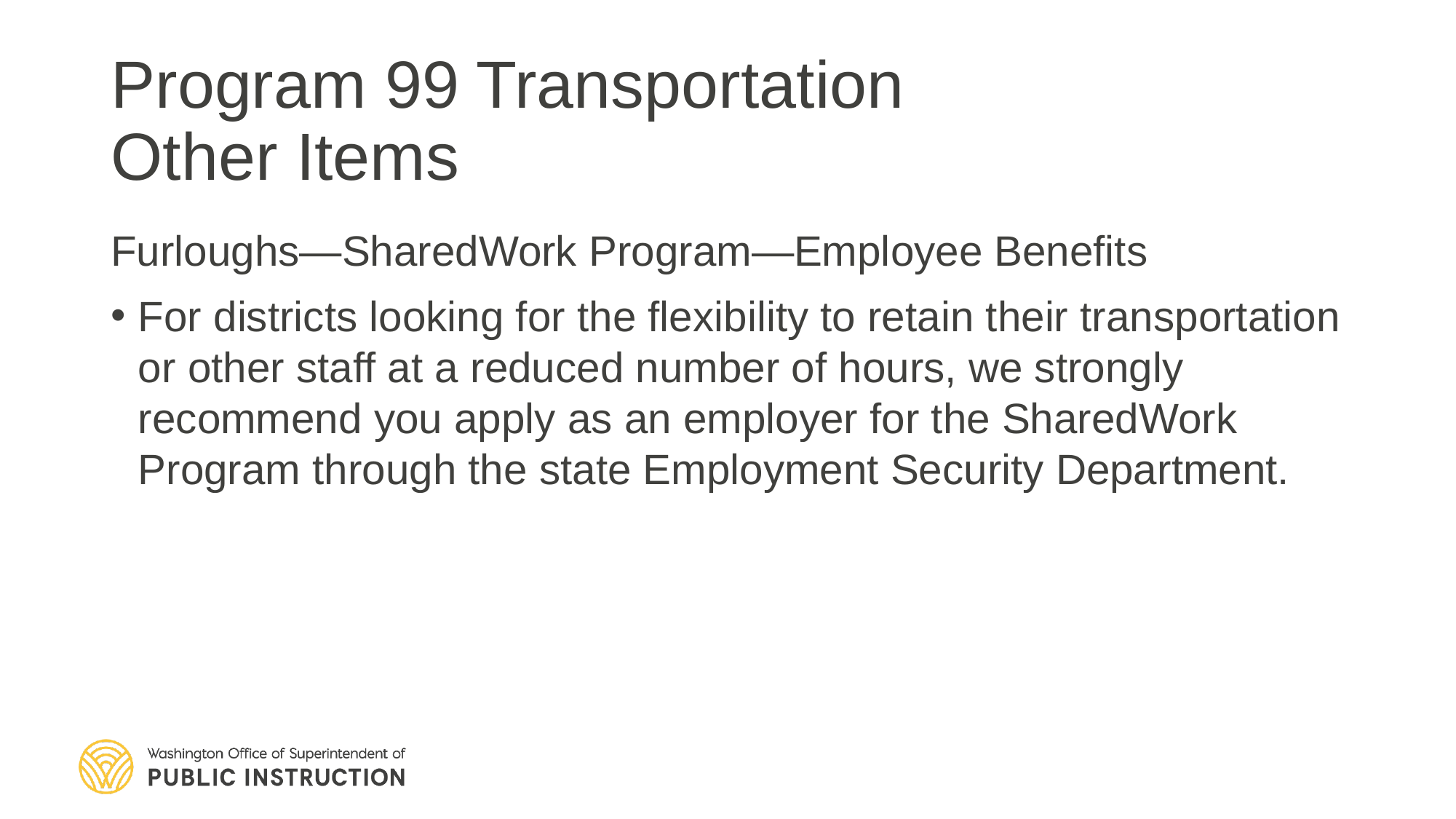

# Program 99 Transportation Other Items
Furloughs—SharedWork Program—Employee Benefits
For districts looking for the flexibility to retain their transportation or other staff at a reduced number of hours, we strongly recommend you apply as an employer for the SharedWork Program through the state Employment Security Department.